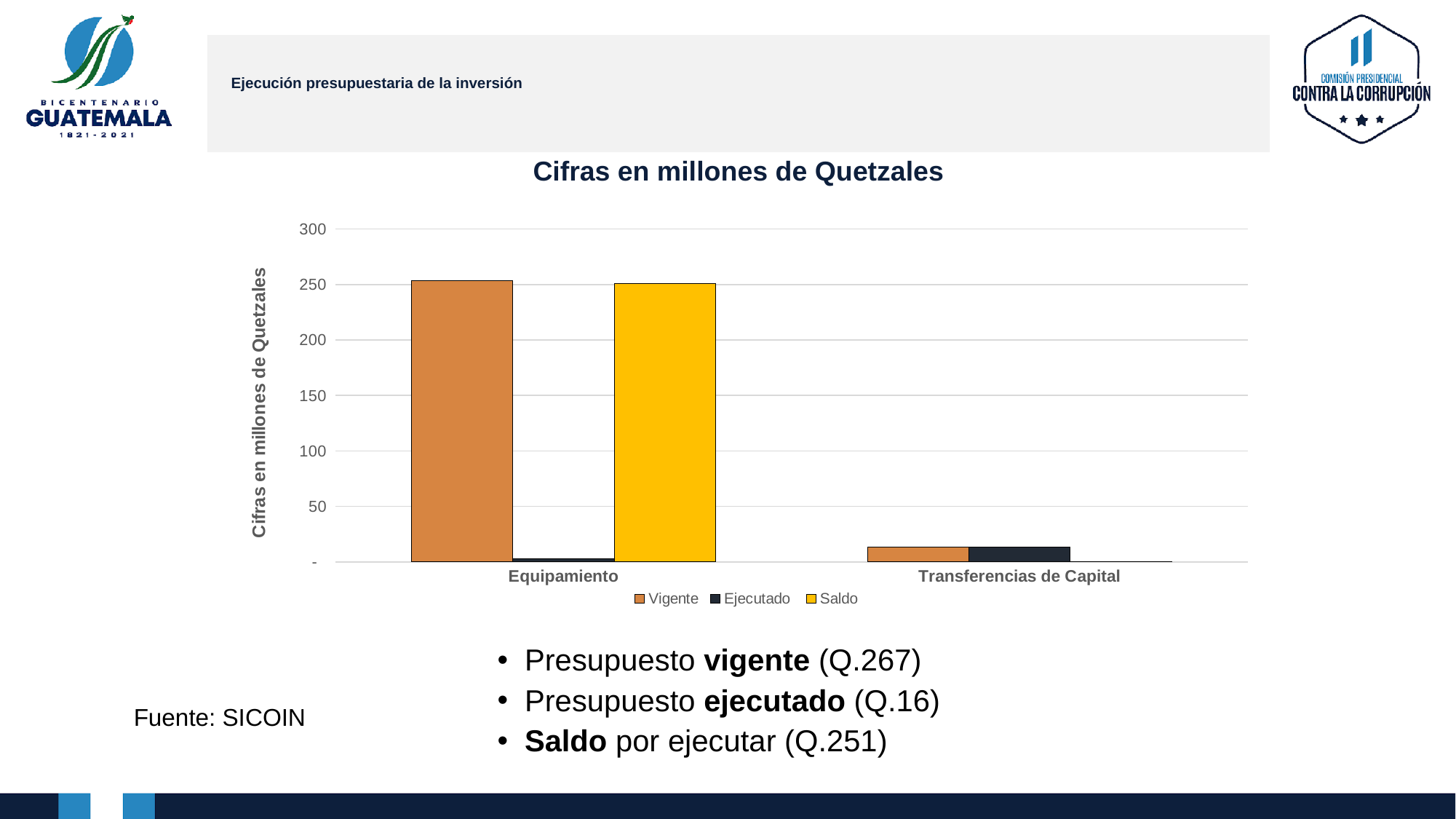

# Ejecución presupuestaria de la inversión

### Chart:

| Category | Vigente | Ejecutado  | Saldo |
|---|---|---|---|
| Equipamiento | 253.515576 | 2.93636264 | 250.57921336 |
| Transferencias de Capital | 13.253521 | 13.253521 | 0.0 |
Cifras en millones de Quetzales

Presupuesto vigente (Q.267)
Presupuesto ejecutado (Q.16)
Saldo por ejecutar (Q.251)
Fuente: SICOIN